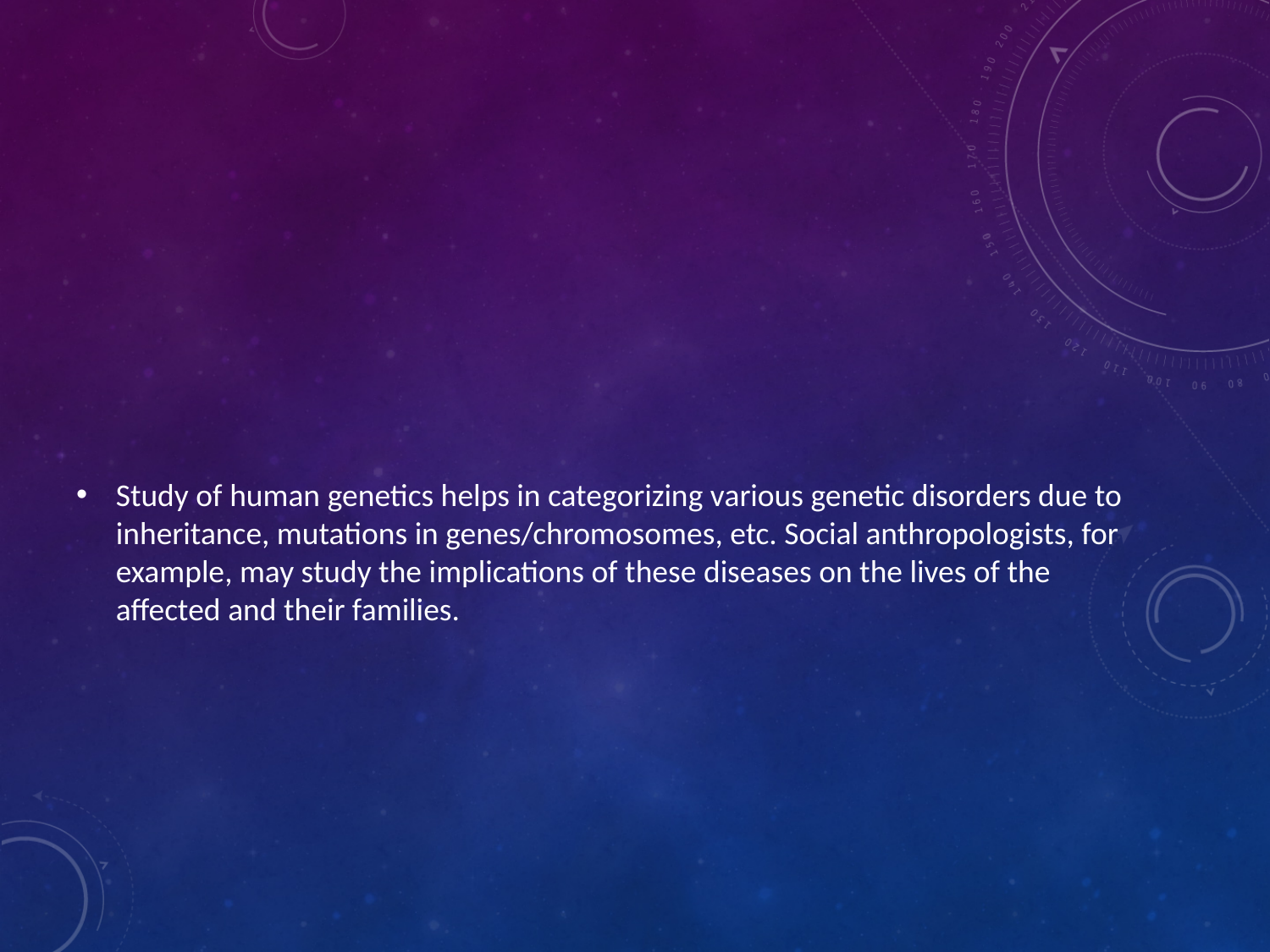

#
Study of human genetics helps in categorizing various genetic disorders due to inheritance, mutations in genes/chromosomes, etc. Social anthropologists, for example, may study the implications of these diseases on the lives of the affected and their families.